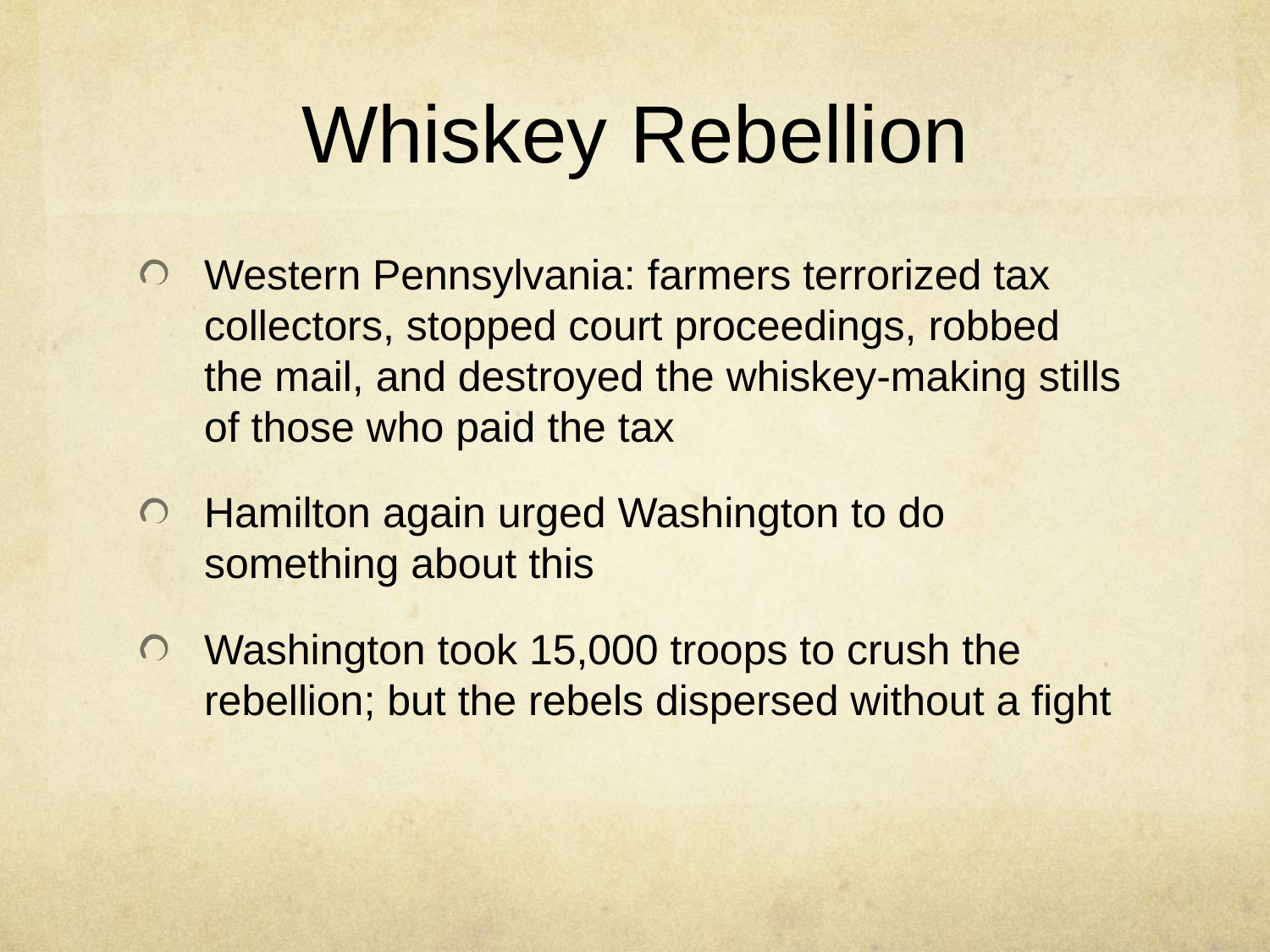

# Whiskey Rebellion
Western Pennsylvania: farmers terrorized tax collectors, stopped court proceedings, robbed the mail, and destroyed the whiskey-making stills of those who paid the tax
Hamilton again urged Washington to do something about this
Washington took 15,000 troops to crush the rebellion; but the rebels dispersed without a fight